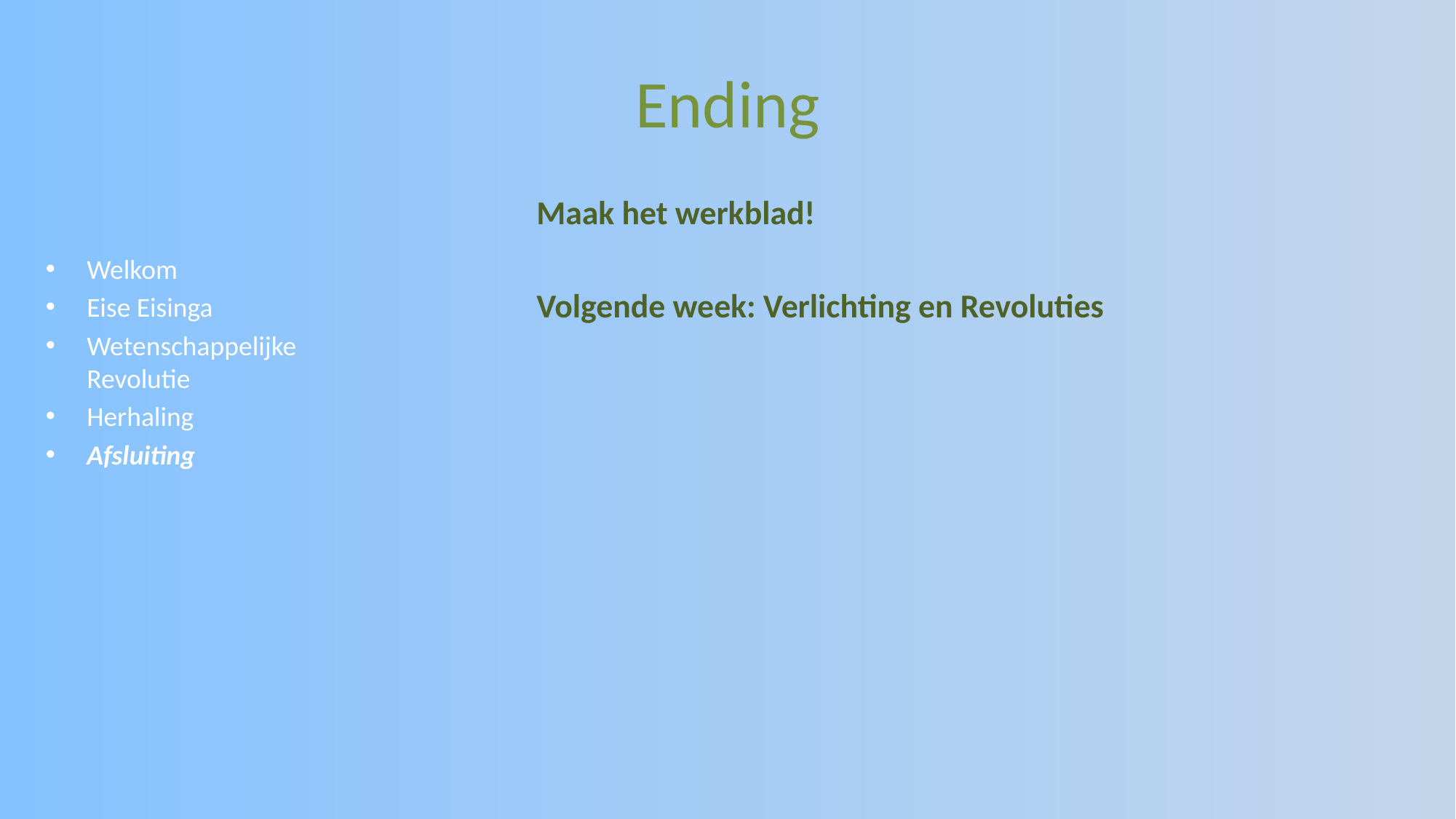

# Ending
Maak het werkblad!

Volgende week: Verlichting en Revoluties
Welkom
Eise Eisinga
Wetenschappelijke Revolutie
Herhaling
Afsluiting